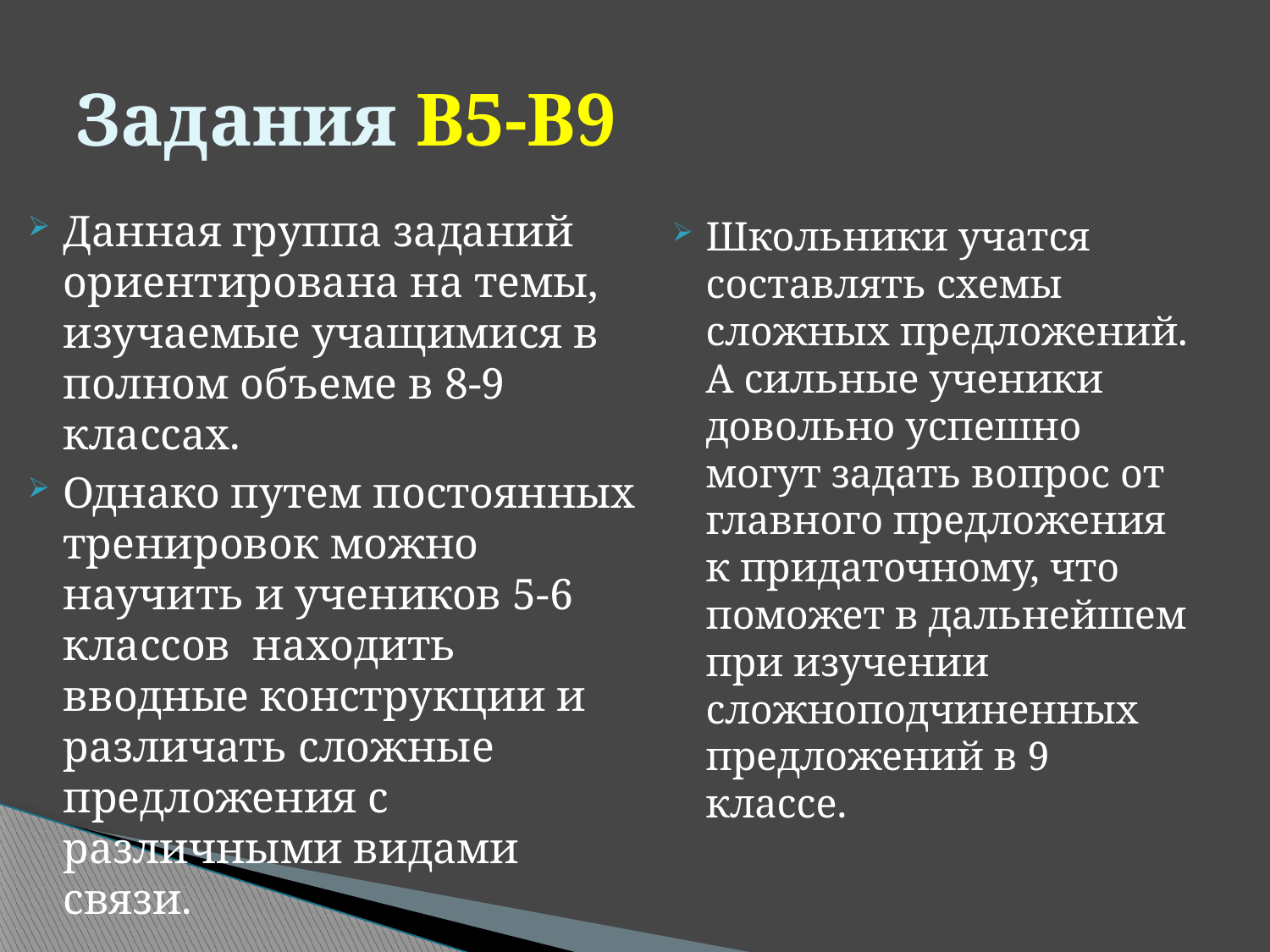

# Задания В5-В9
Данная группа заданий  ориентирована на темы, изучаемые учащимися в полном объеме в 8-9 классах.
Однако путем постоянных тренировок можно научить и учеников 5-6 классов  находить вводные конструкции и различать сложные предложения с различными видами связи.
Школьники учатся составлять схемы сложных предложений. А сильные ученики довольно успешно могут задать вопрос от главного предложения к придаточному, что поможет в дальнейшем при изучении сложноподчиненных предложений в 9 классе.